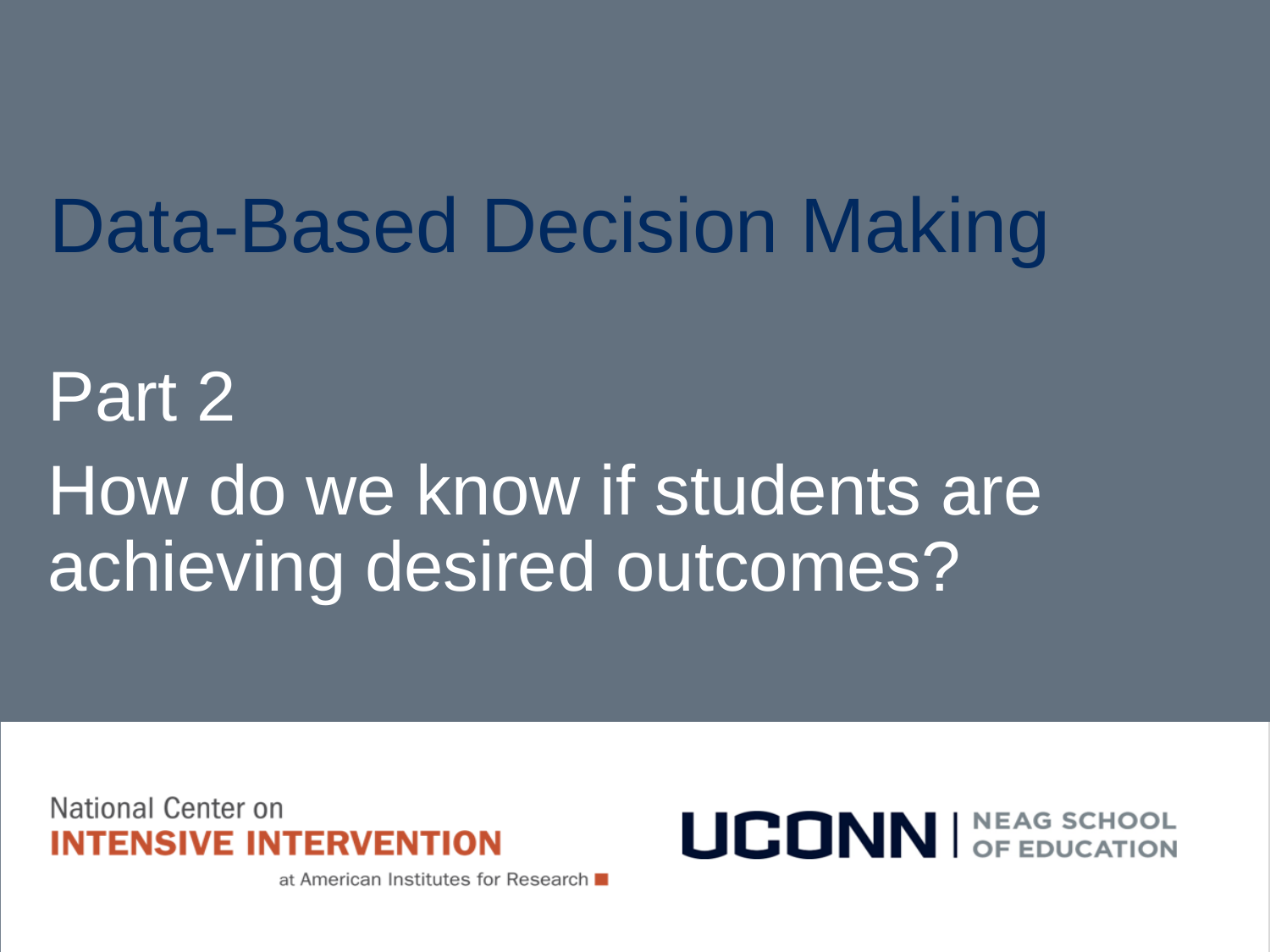

Data-Based Decision Making
Part 2
How do we know if students are achieving desired outcomes?